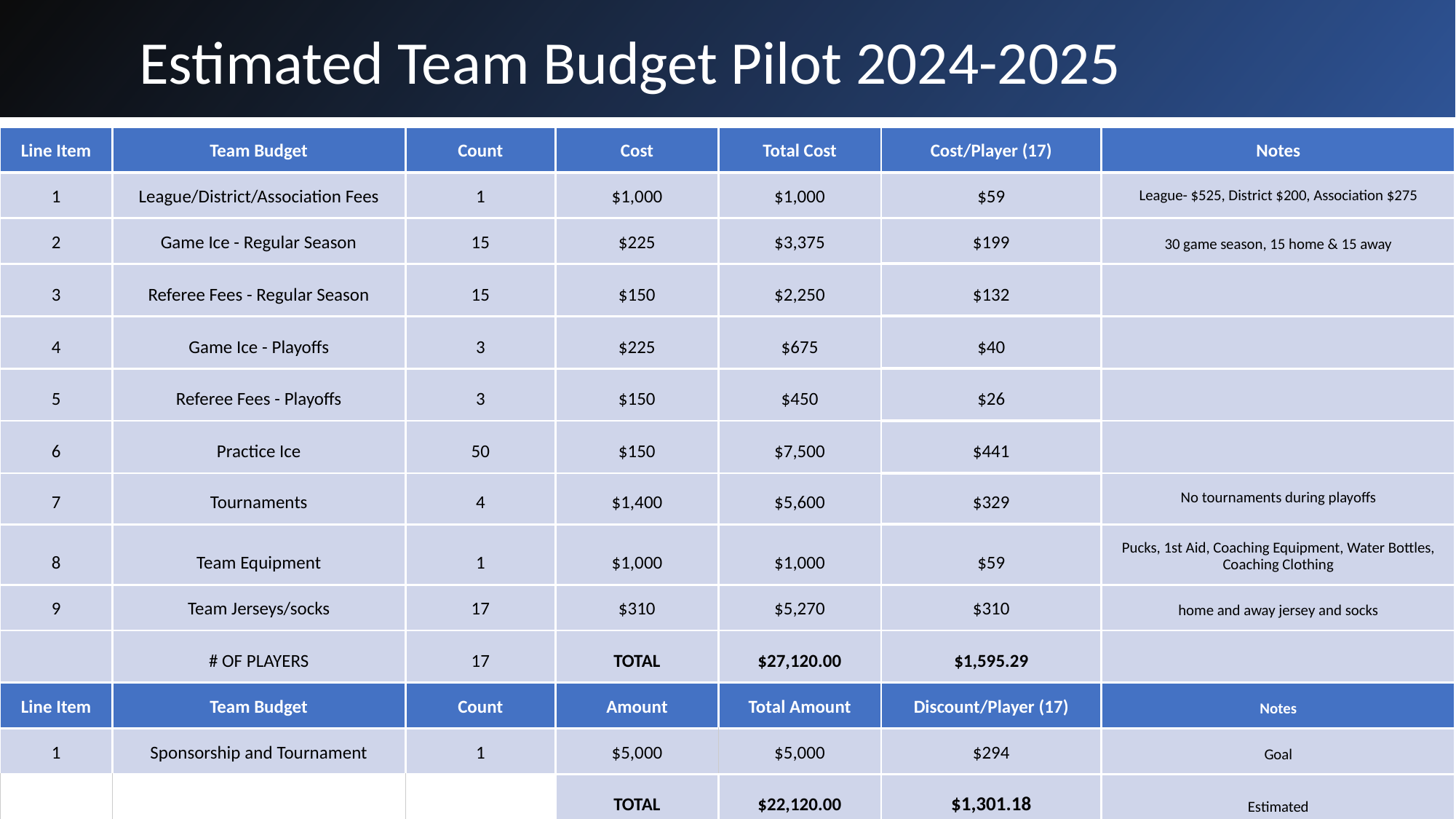

# Estimated Team Budget Pilot 2024-2025
| Line Item | Team Budget | Count | Cost | Total Cost | Cost/Player (17) | Notes |
| --- | --- | --- | --- | --- | --- | --- |
| 1 | League/District/Association Fees | 1 | $1,000 | $1,000 | $59 | League- $525, District $200, Association $275 |
| 2 | Game Ice - Regular Season | 15 | $225 | $3,375 | $199 | 30 game season, 15 home & 15 away |
| 3 | Referee Fees - Regular Season | 15 | $150 | $2,250 | $132 |  |
| 4 | Game Ice - Playoffs | 3 | $225 | $675 | $40 |  |
| 5 | Referee Fees - Playoffs | 3 | $150 | $450 | $26 |  |
| 6 | Practice Ice | 50 | $150 | $7,500 | $441 |  |
| 7 | Tournaments | 4 | $1,400 | $5,600 | $329 | No tournaments during playoffs |
| 8 | Team Equipment | 1 | $1,000 | $1,000 | $59 | Pucks, 1st Aid, Coaching Equipment, Water Bottles, Coaching Clothing |
| 9 | Team Jerseys/socks | 17 | $310 | $5,270 | $310 | home and away jersey and socks |
|  | # OF PLAYERS | 17 | TOTAL | $27,120.00 | $1,595.29 |  |
| Line Item | Team Budget | Count | Amount | Total Amount | Discount/Player (17) | Notes |
| 1 | Sponsorship and Tournament | 1 | $5,000 | $5,000 | $294 | Goal |
|  |  |  | TOTAL | $22,120.00 | $1,301.18 | Estimated |